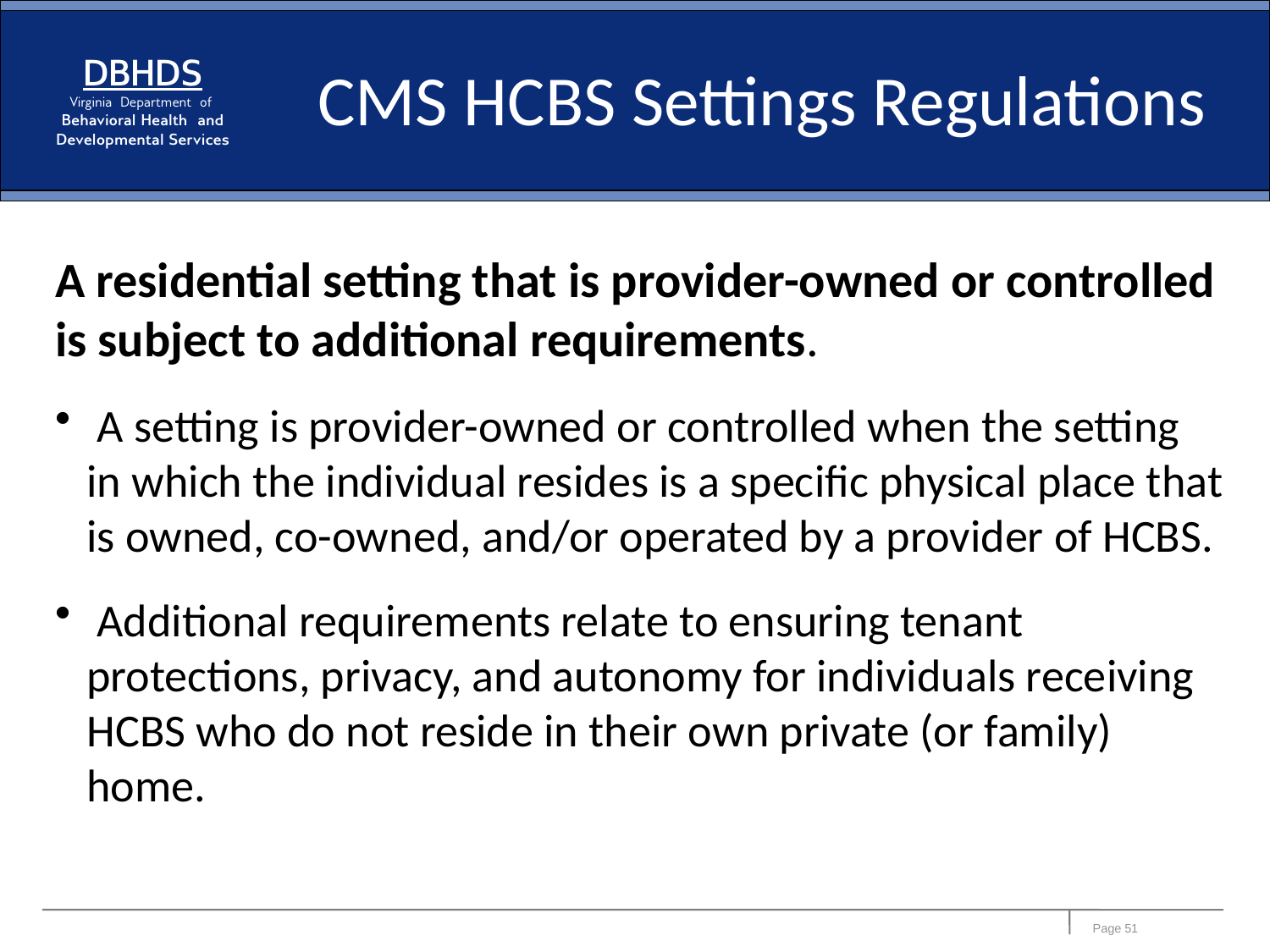

CMS HCBS Settings Regulations

A residential setting that is provider-owned or controlled is subject to additional requirements.

 A setting is provider-owned or controlled when the setting in which the individual resides is a specific physical place that is owned, co-owned, and/or operated by a provider of HCBS.

 Additional requirements relate to ensuring tenant protections, privacy, and autonomy for individuals receiving HCBS who do not reside in their own private (or family) home.